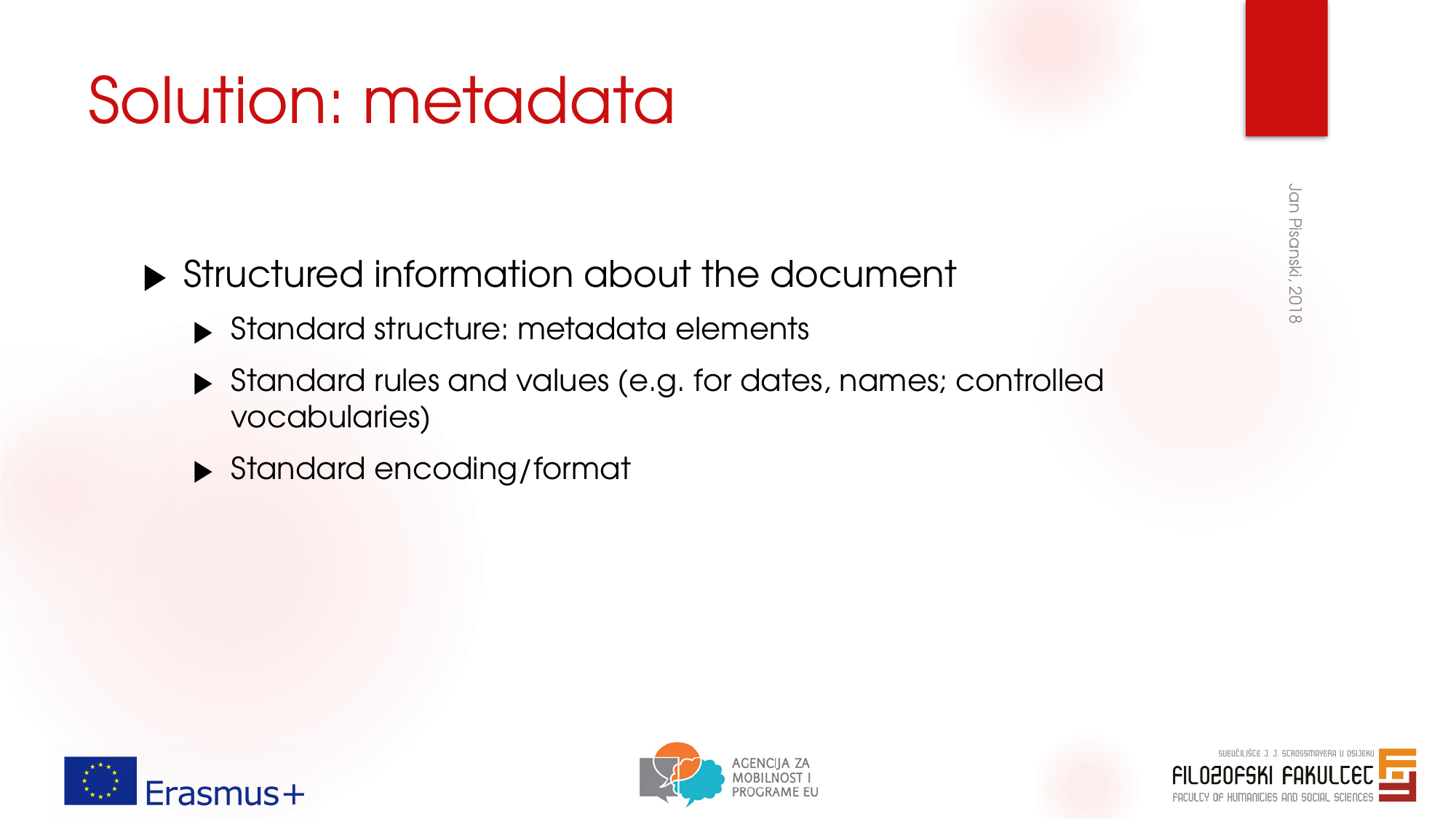

# Solution: metadata
Structured information about the document
Standard structure: metadata elements
Standard rules and values (e.g. for dates, names; controlled vocabularies)
Standard encoding/format
Jan Pisanski, 2018